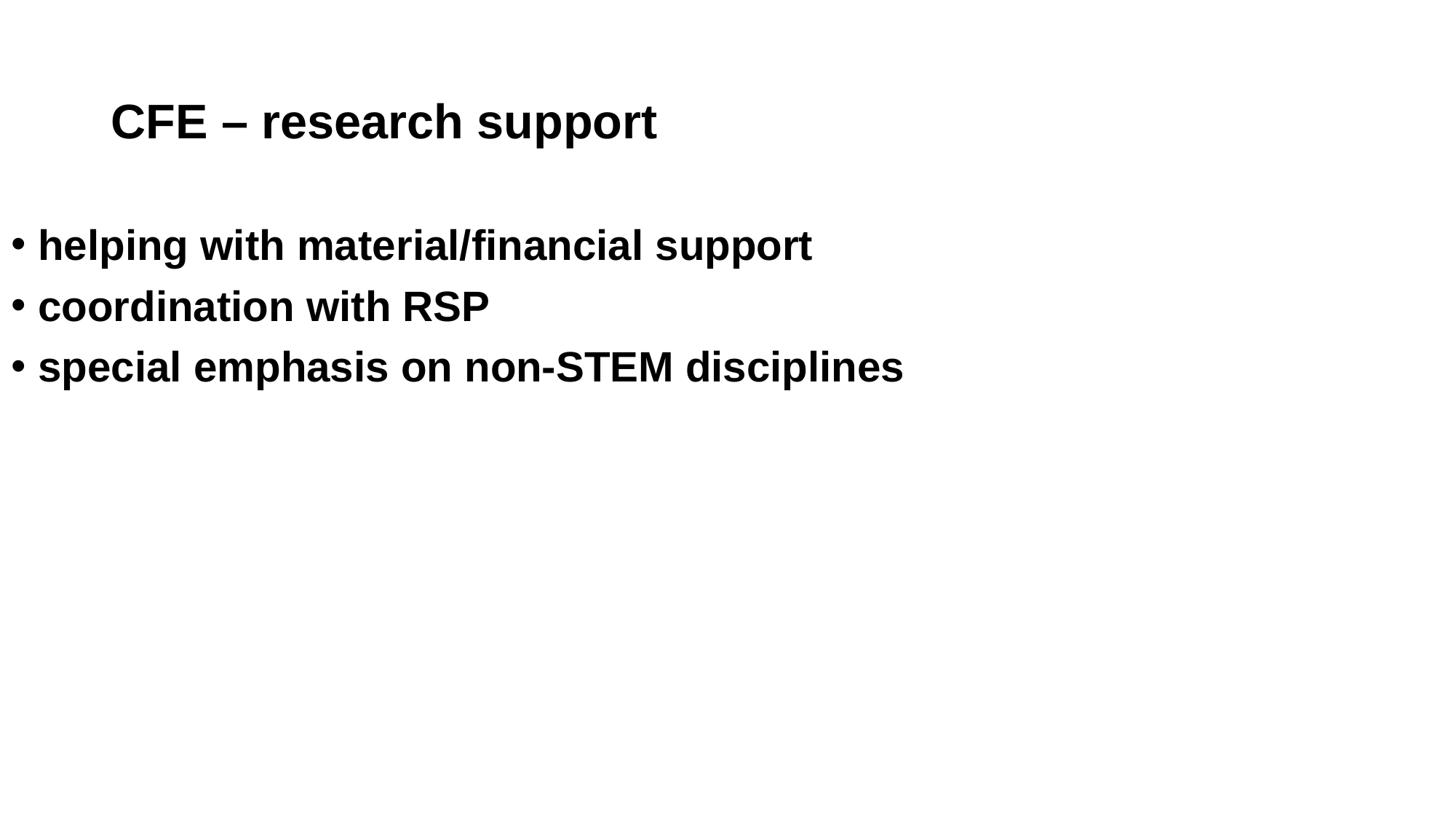

# CFE – research support
helping with material/financial support
coordination with RSP
special emphasis on non-STEM disciplines